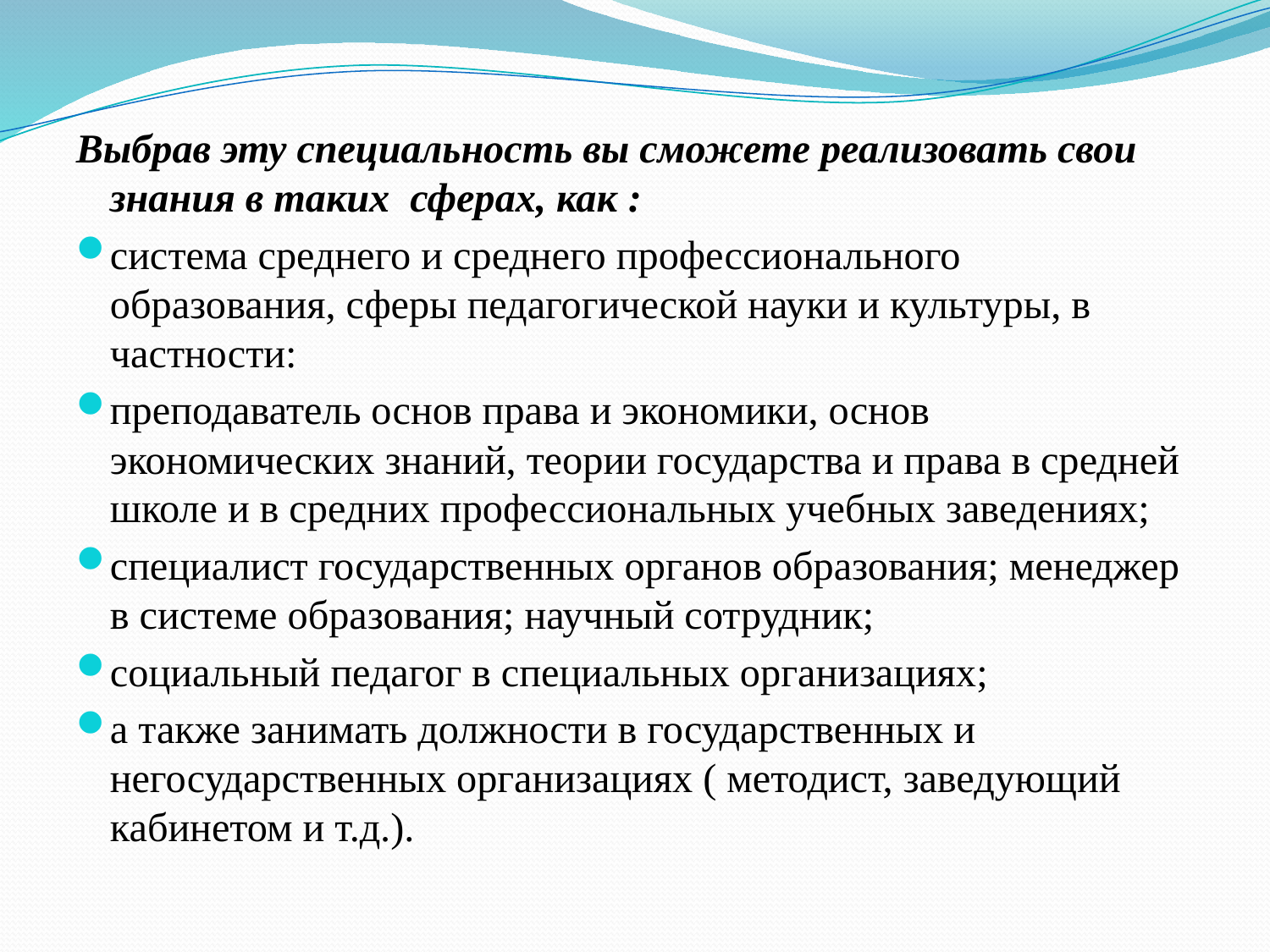

Выбрав эту специальность вы сможете реализовать свои знания в таких  сферах, как :
система среднего и среднего профессионального образования, сферы педагогической науки и культуры, в частности:
преподаватель основ права и экономики, основ экономических знаний, теории государства и права в средней  школе и в средних профессиональных учебных заведениях;
специалист государственных органов образования; менеджер в системе образования; научный сотрудник;
социальный педагог в специальных организациях;
а также занимать должности в государственных и негосударственных организациях ( методист, заведующий кабинетом и т.д.).